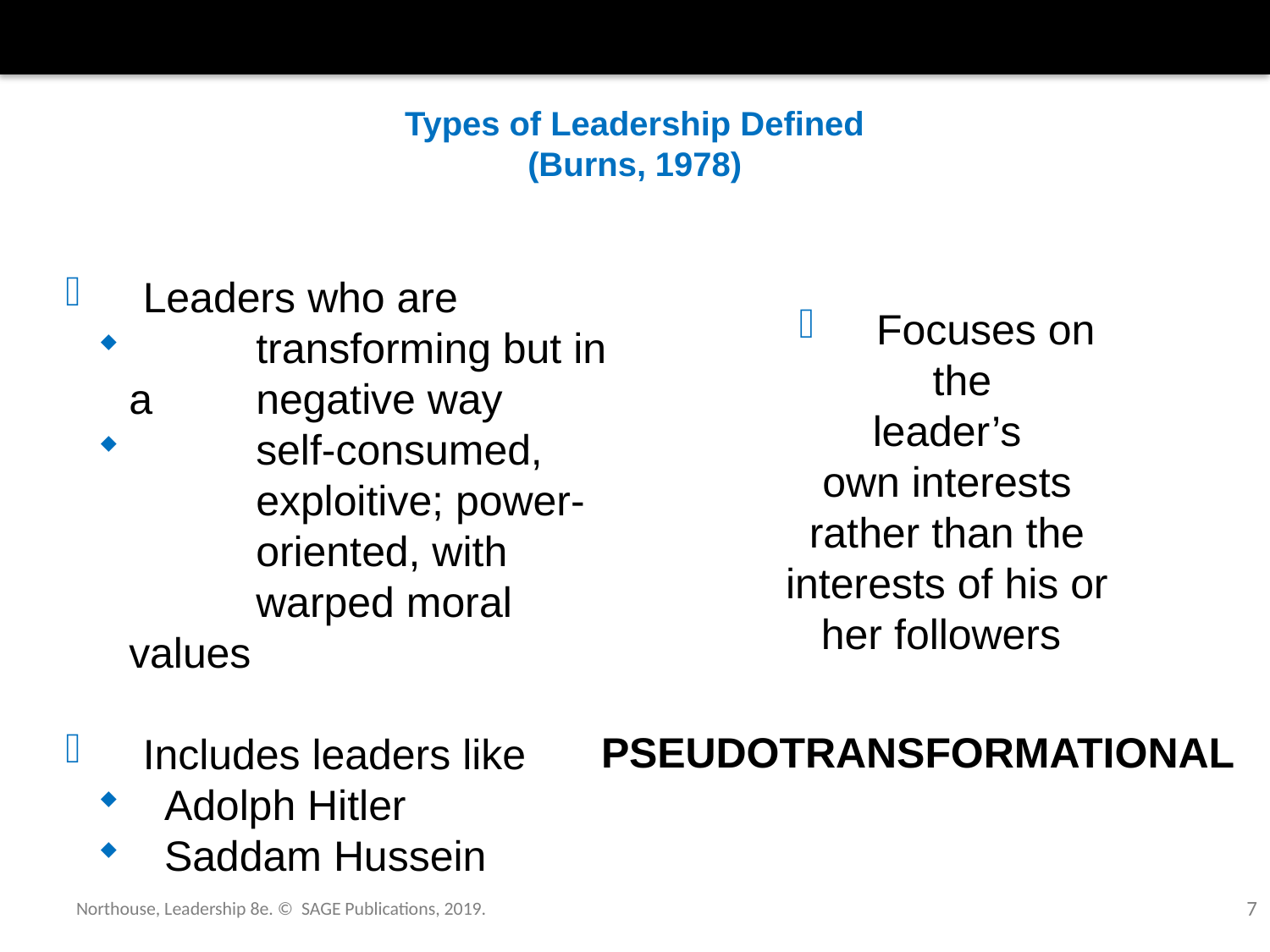

# Types of Leadership Defined (Burns, 1978)

    Leaders who are
 	transforming but in a  	negative way
 	self-consumed, 	exploitive; power-	oriented, with 	warped moral values
    Includes leaders like
   Adolph Hitler
   Saddam Hussein
    Focuses on the
leader’s
own interests rather than the interests of his or her followers
PSEUDOTRANSFORMATIONAL
Northouse, Leadership 8e. ©  SAGE Publications, 2019.
7